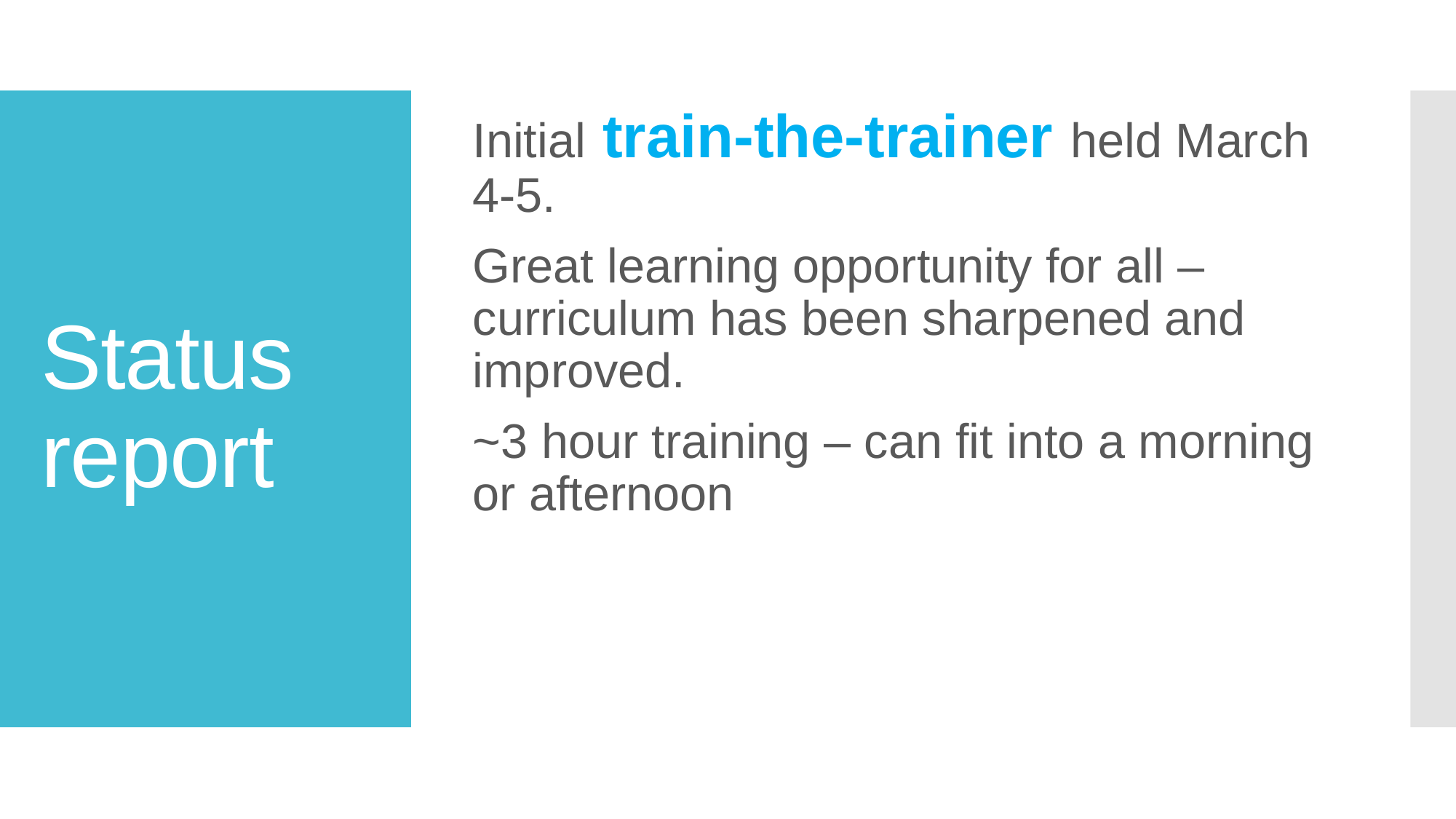

Initial train-the-trainer held March 4-5.
Great learning opportunity for all – curriculum has been sharpened and improved.
~3 hour training – can fit into a morning or afternoon

# Status report